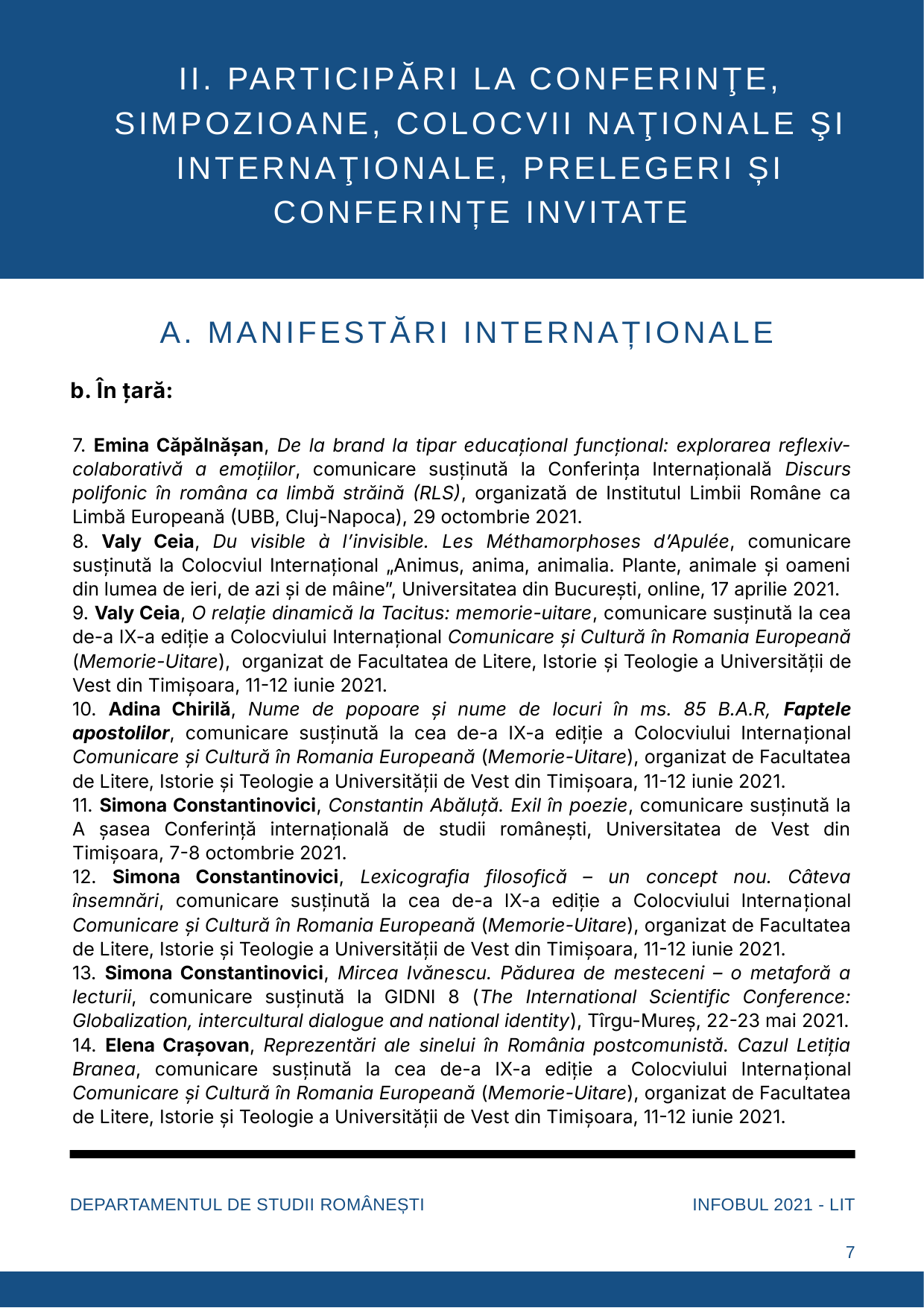

II. PARTICIPĂRI LA CONFERINŢE, SIMPOZIOANE, COLOCVII NAŢIONALE ŞI INTERNAŢIONALE, PRELEGERI ȘI CONFERINȚE INVITATE
A. MANIFESTĂRI INTERNAȚIONALE
b. În țară:
7. Emina Căpălnășan, De la brand la tipar educațional funcțional: explorarea reflexiv-colaborativă a emoțiilor, comunicare susținută la Conferința Internațională Discurs polifonic în româna ca limbă străină (RLS), organizată de Institutul Limbii Române ca Limbă Europeană (UBB, Cluj-Napoca), 29 octombrie 2021.
8. Valy Ceia, Du visible à lʼinvisible. Les Méthamorphoses dʼApulée, comunicare susținută la Colocviul Internațional „Animus, anima, animalia. Plante, animale și oameni din lumea de ieri, de azi și de mâine”, Universitatea din București, online, 17 aprilie 2021.
9. Valy Ceia, O relație dinamică la Tacitus: memorie-uitare, comunicare susținută la cea de-a IX-a ediție a Colocviului Internaţional Comunicare şi Cultură în Romania Europeană (Memorie-Uitare),  organizat de Facultatea de Litere, Istorie şi Teologie a Universităţii de Vest din Timişoara, 11-12 iunie 2021.
10. Adina Chirilă, Nume de popoare și nume de locuri în ms. 85 B.A.R, Faptele apostolilor, comunicare susținută la cea de-a IX-a ediție a Colocviului Internaţional Comunicare şi Cultură în Romania Europeană (Memorie-Uitare), organizat de Facultatea de Litere, Istorie şi Teologie a Universităţii de Vest din Timişoara, 11-12 iunie 2021.
11. Simona Constantinovici, Constantin Abăluță. Exil în poezie, comunicare susținută la A șasea Conferință internațională de studii românești, Universitatea de Vest din Timișoara, 7-8 octombrie 2021.
12. Simona Constantinovici, Lexicografia filosofică – un concept nou. Câteva însemnări, comunicare susținută la cea de-a IX-a ediție a Colocviului Internaţional Comunicare şi Cultură în Romania Europeană (Memorie-Uitare), organizat de Facultatea de Litere, Istorie şi Teologie a Universităţii de Vest din Timişoara, 11-12 iunie 2021.
13. Simona Constantinovici, Mircea Ivănescu. Pădurea de mesteceni – o metaforă a lecturii, comunicare susținută la GIDNI 8 (The International Scientific Conference: Globalization, intercultural dialogue and national identity), Tîrgu-Mureș, 22-23 mai 2021.
14. Elena Crașovan, Reprezentări ale sinelui în România postcomunistă. Cazul Letiția Branea, comunicare susținută la cea de-a IX-a ediție a Colocviului Internaţional Comunicare şi Cultură în Romania Europeană (Memorie-Uitare), organizat de Facultatea de Litere, Istorie şi Teologie a Universităţii de Vest din Timişoara, 11-12 iunie 2021.

INFOBUL 2021 - LIT
DEPARTAMENTUL DE STUDII ROMÂNEȘTI
7